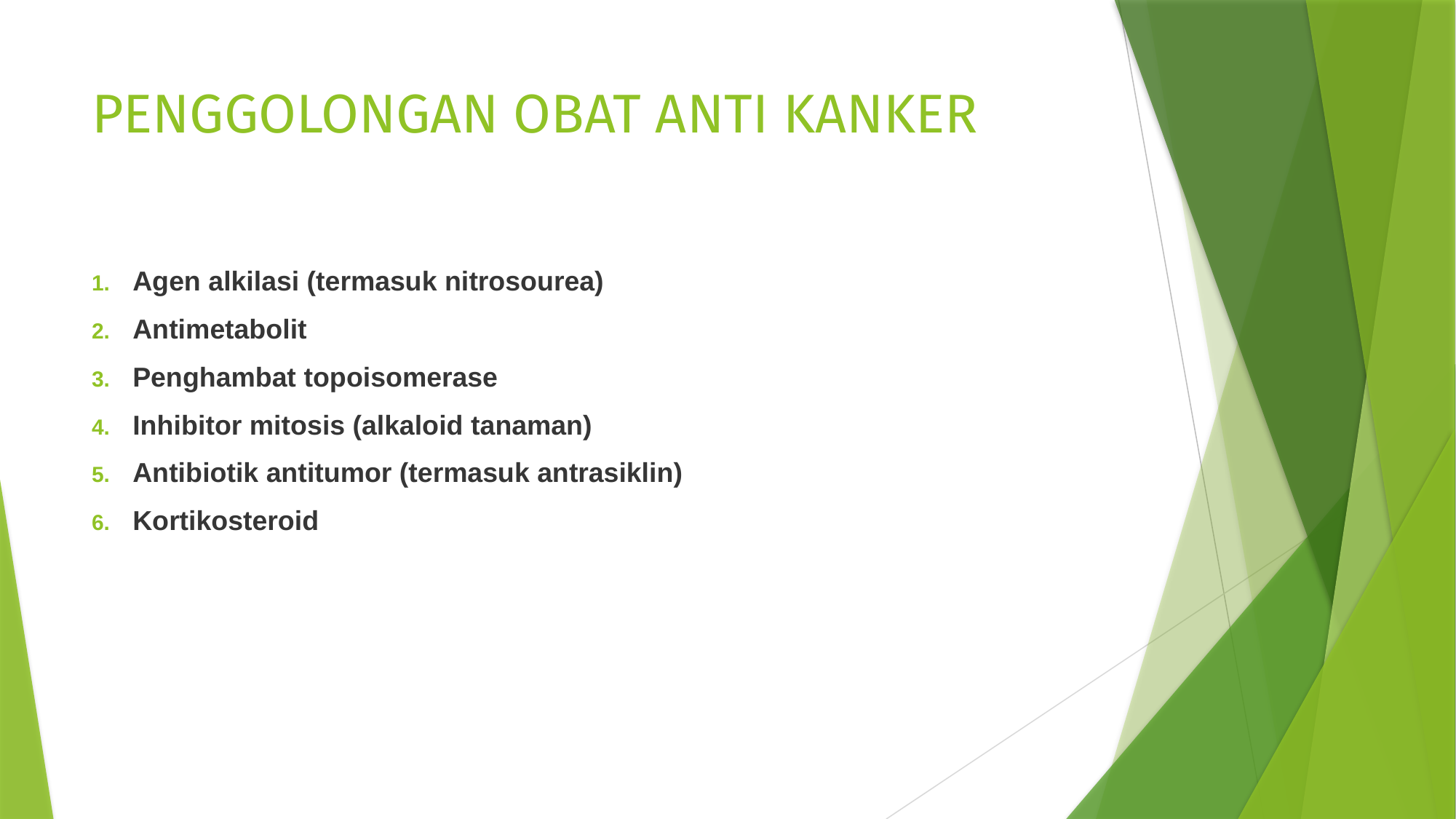

# PENGGOLONGAN OBAT ANTI KANKER
Agen alkilasi (termasuk nitrosourea)
Antimetabolit
Penghambat topoisomerase
Inhibitor mitosis (alkaloid tanaman)
Antibiotik antitumor (termasuk antrasiklin)
Kortikosteroid